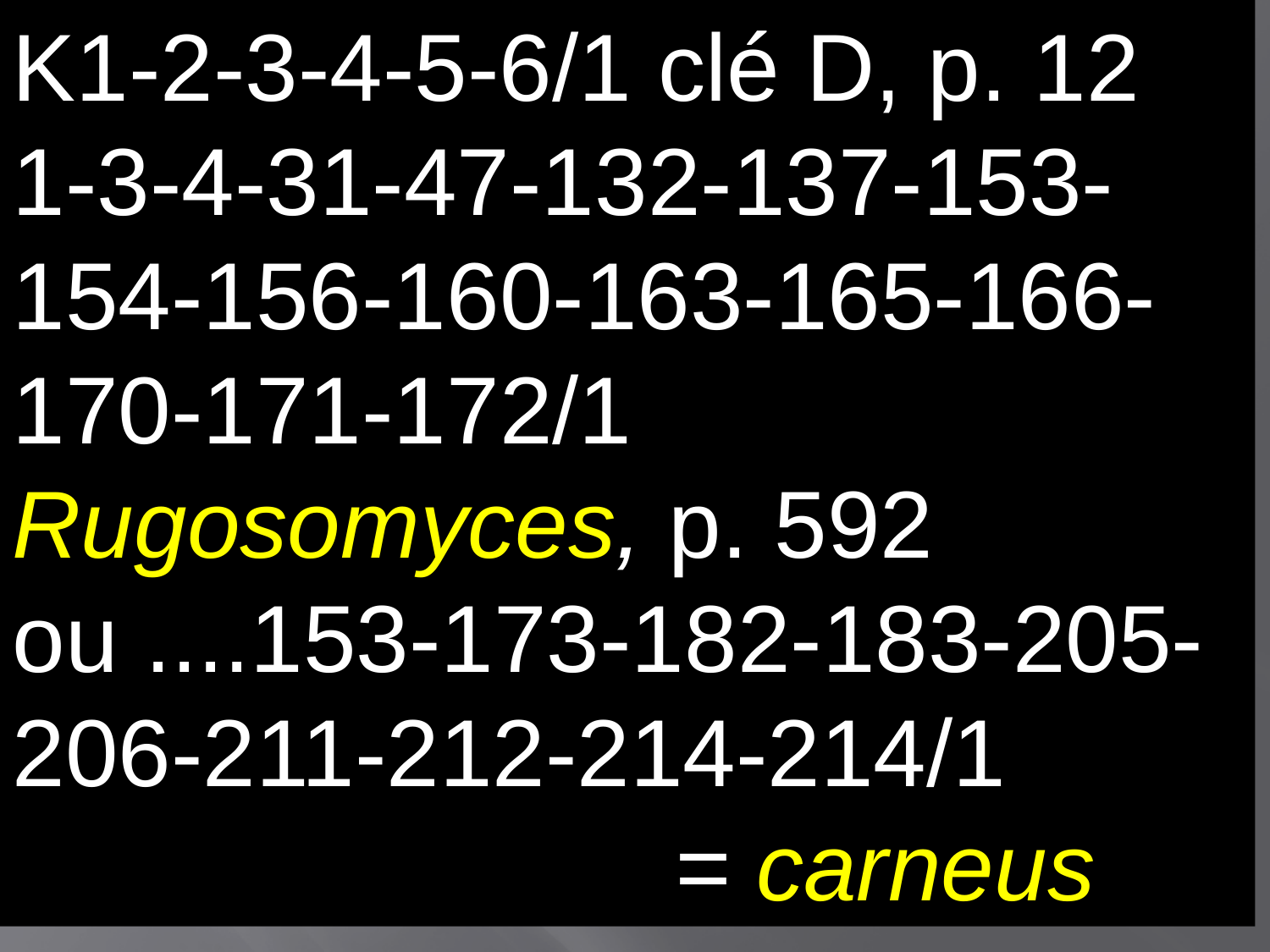

K1-2-3-4-5-6/1 clé D, p. 12  1-3-4-31-47-132-137-153-154-156-160-163-165-166-170-171-172/1
Rugosomyces, p. 592
ou ....153-173-182-183-205-206-211-212-214-214/1
                         = carneus